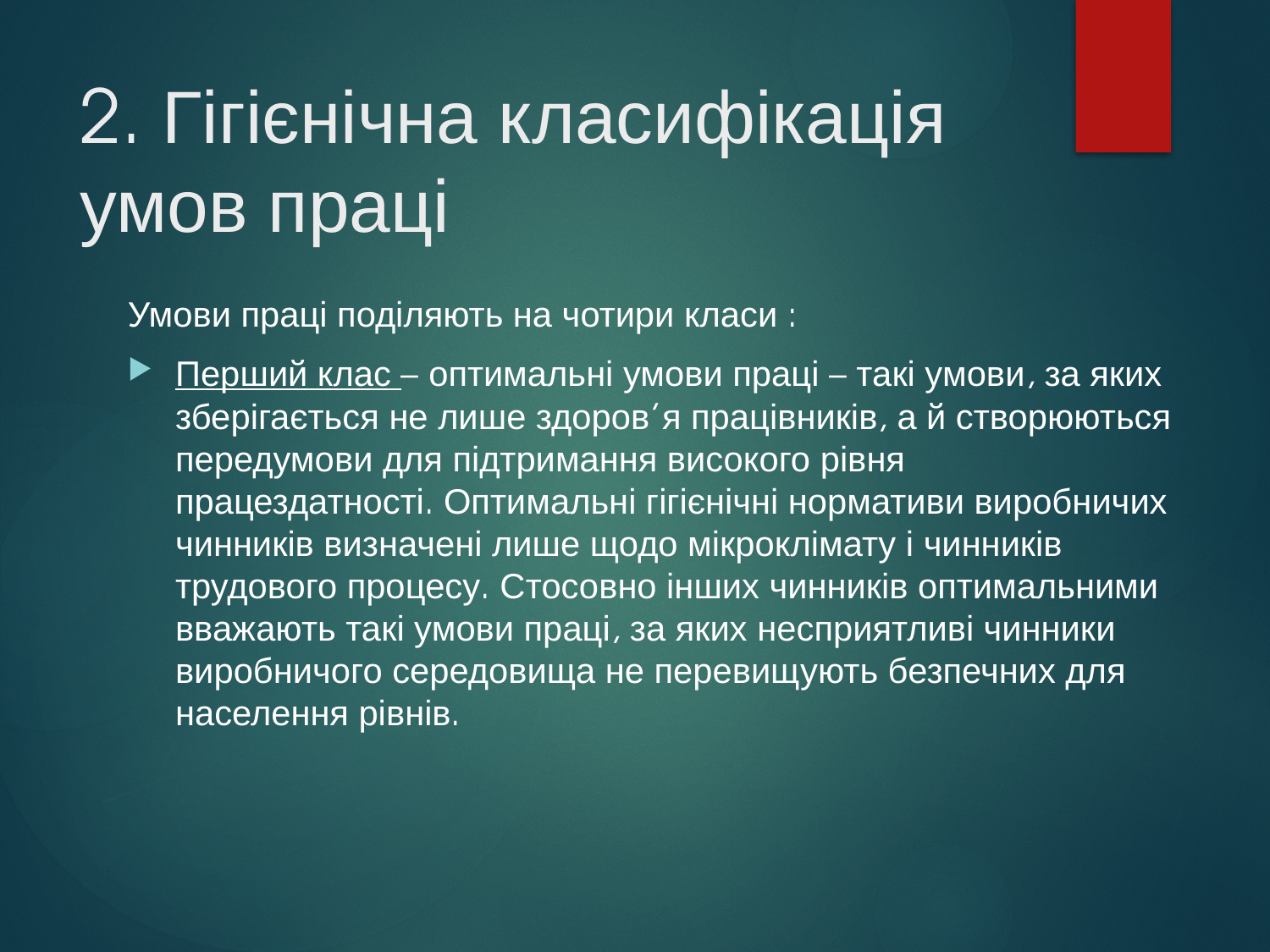

# 2. Гігієнічна класифікація умов праці
Умови праці поділяють на чотири класи :
Перший клас – оптимальні умови праці – такі умови, за яких зберігається не лише здоров’я працівників, а й створюються передумови для підтримання високого рівня працездатності. Оптимальні гігієнічні нормативи виробничих чинників визначені лише щодо мікроклімату і чинників трудового процесу. Стосовно інших чинників оптимальними вважають такі умови праці, за яких несприятливі чинники виробничого середовища не перевищують безпечних для населення рівнів.